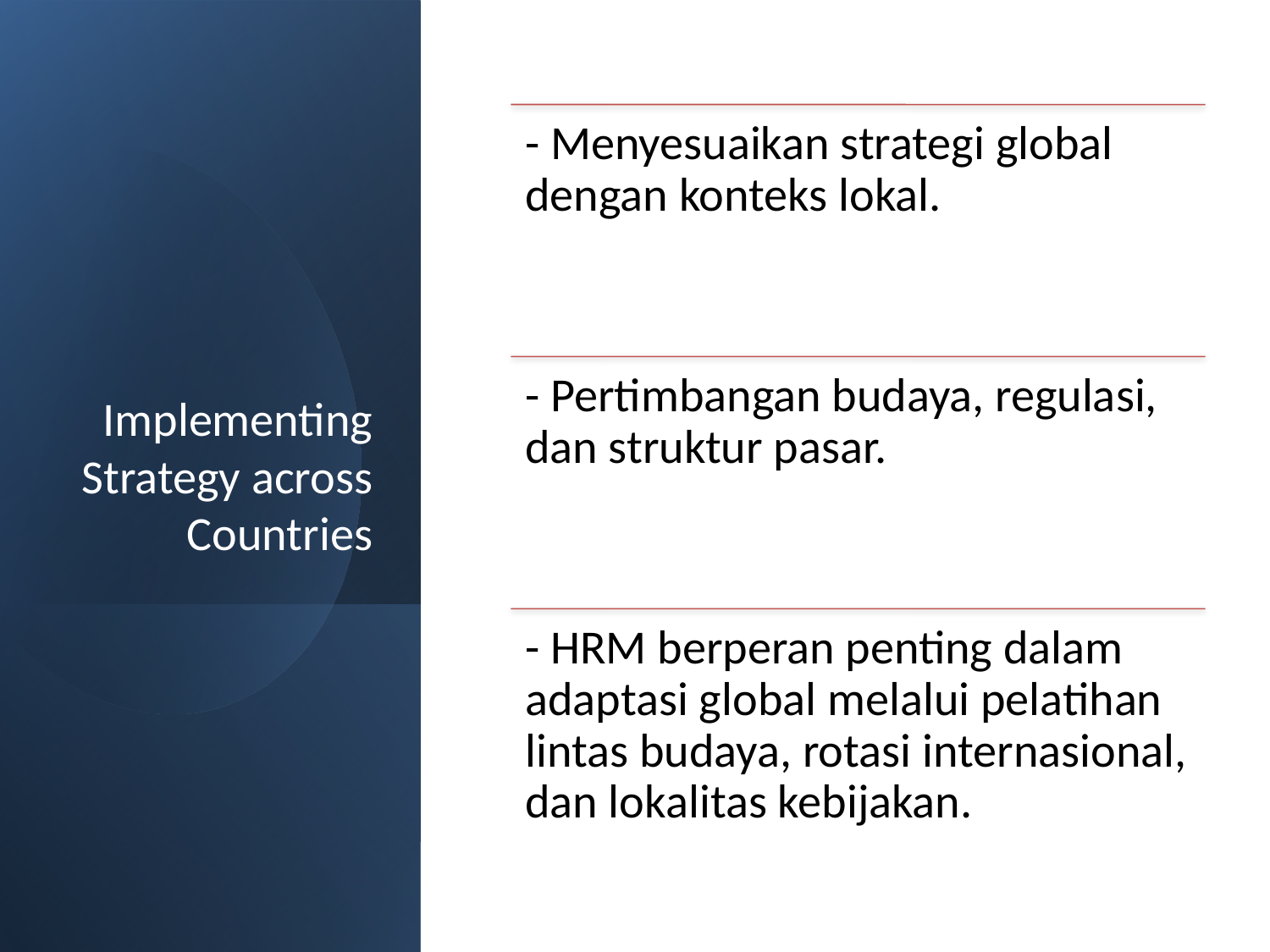

- Menyesuaikan strategi global dengan konteks lokal.
- Pertimbangan budaya, regulasi, dan struktur pasar.
- HRM berperan penting dalam adaptasi global melalui pelatihan lintas budaya, rotasi internasional, dan lokalitas kebijakan.

# Implementing Strategy across Countries